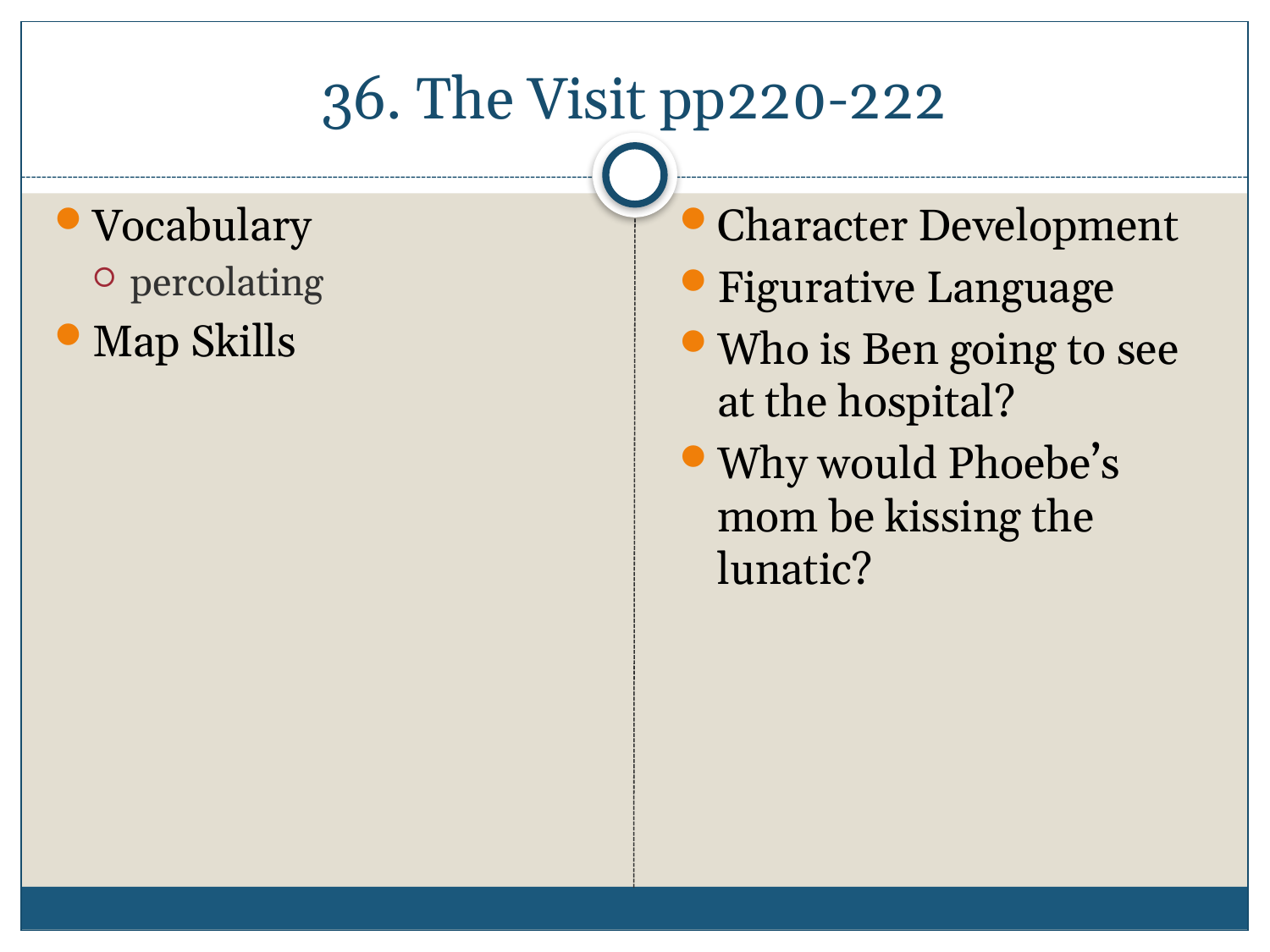

# 36. The Visit pp220-222
Vocabulary
percolating
Map Skills

Character Development
Figurative Language
Who is Ben going to see at the hospital?
Why would Phoebe’s mom be kissing the lunatic?